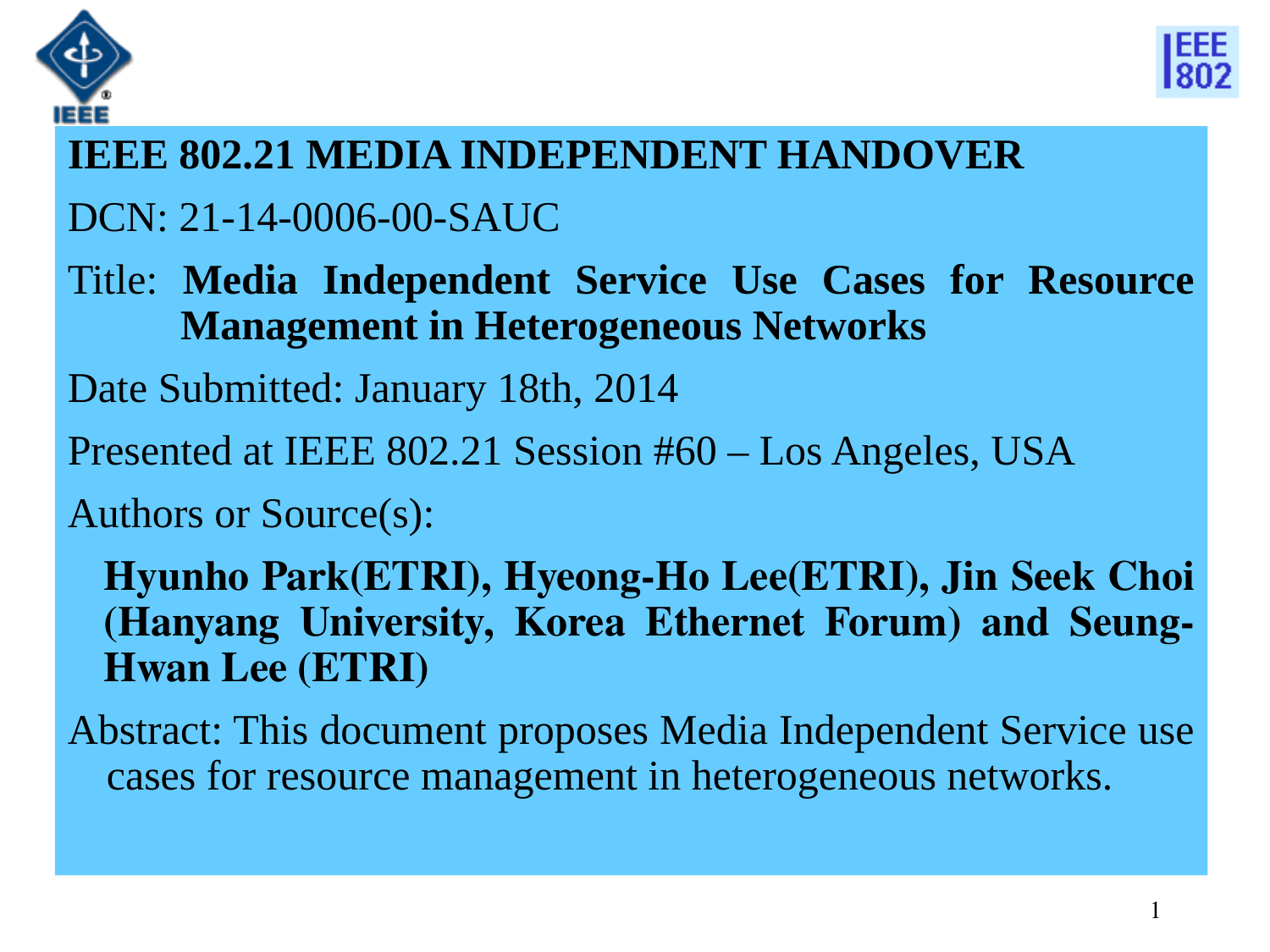

IEEE 802.21 MEDIA INDEPENDENT HANDOVER
DCN: 21-14-0006-00-SAUC
Title: Media Independent Service Use Cases for Resource Management in Heterogeneous Networks
Date Submitted: January 18th, 2014
Presented at IEEE 802.21 Session #60 – Los Angeles, USA
Authors or Source(s):
Hyunho Park(ETRI), Hyeong-Ho Lee(ETRI), Jin Seek Choi (Hanyang University, Korea Ethernet Forum) and Seung-Hwan Lee (ETRI)
Abstract: This document proposes Media Independent Service use cases for resource management in heterogeneous networks.
1